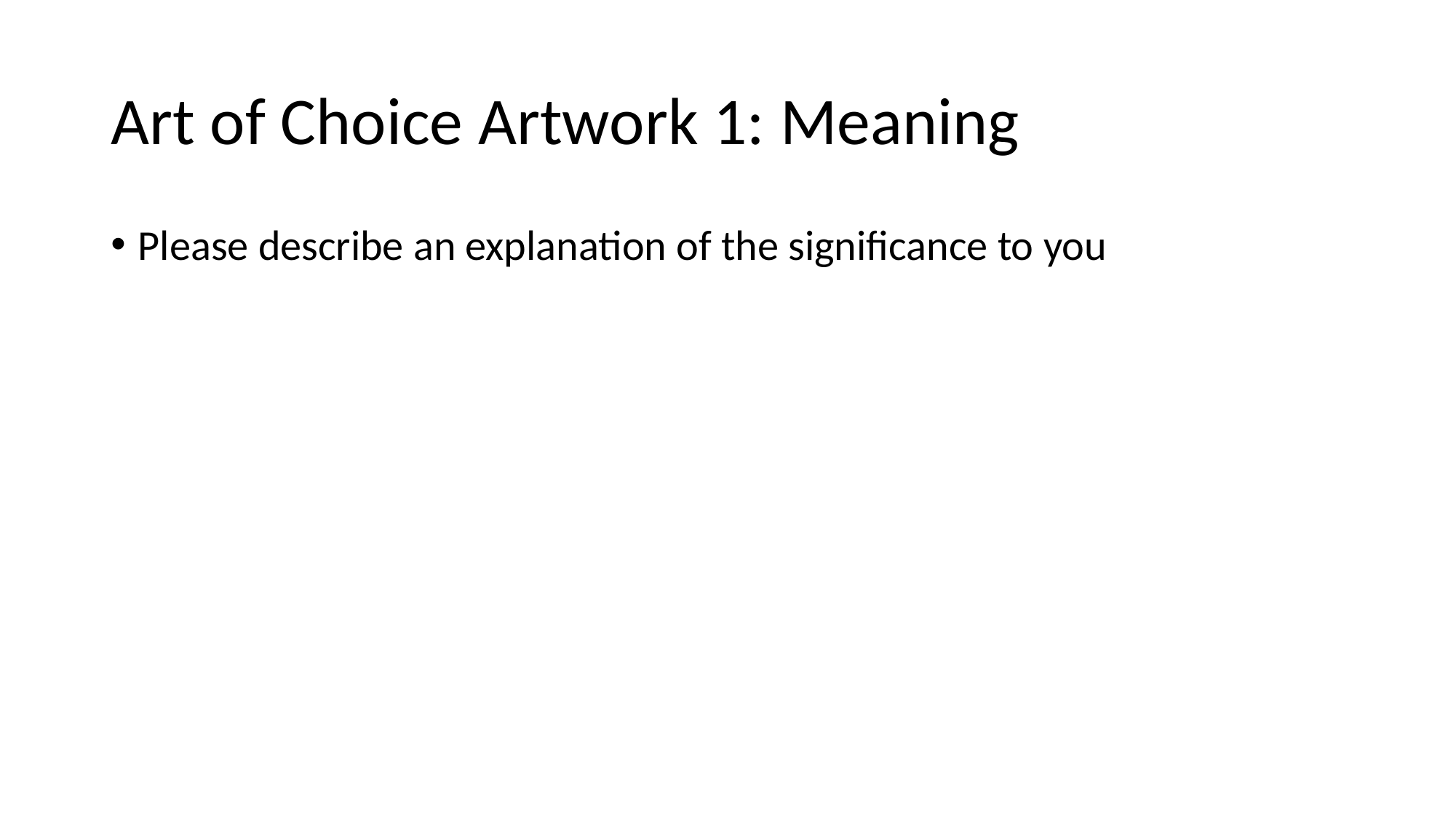

# Art of Choice Artwork 1: Meaning
Please describe an explanation of the significance to you